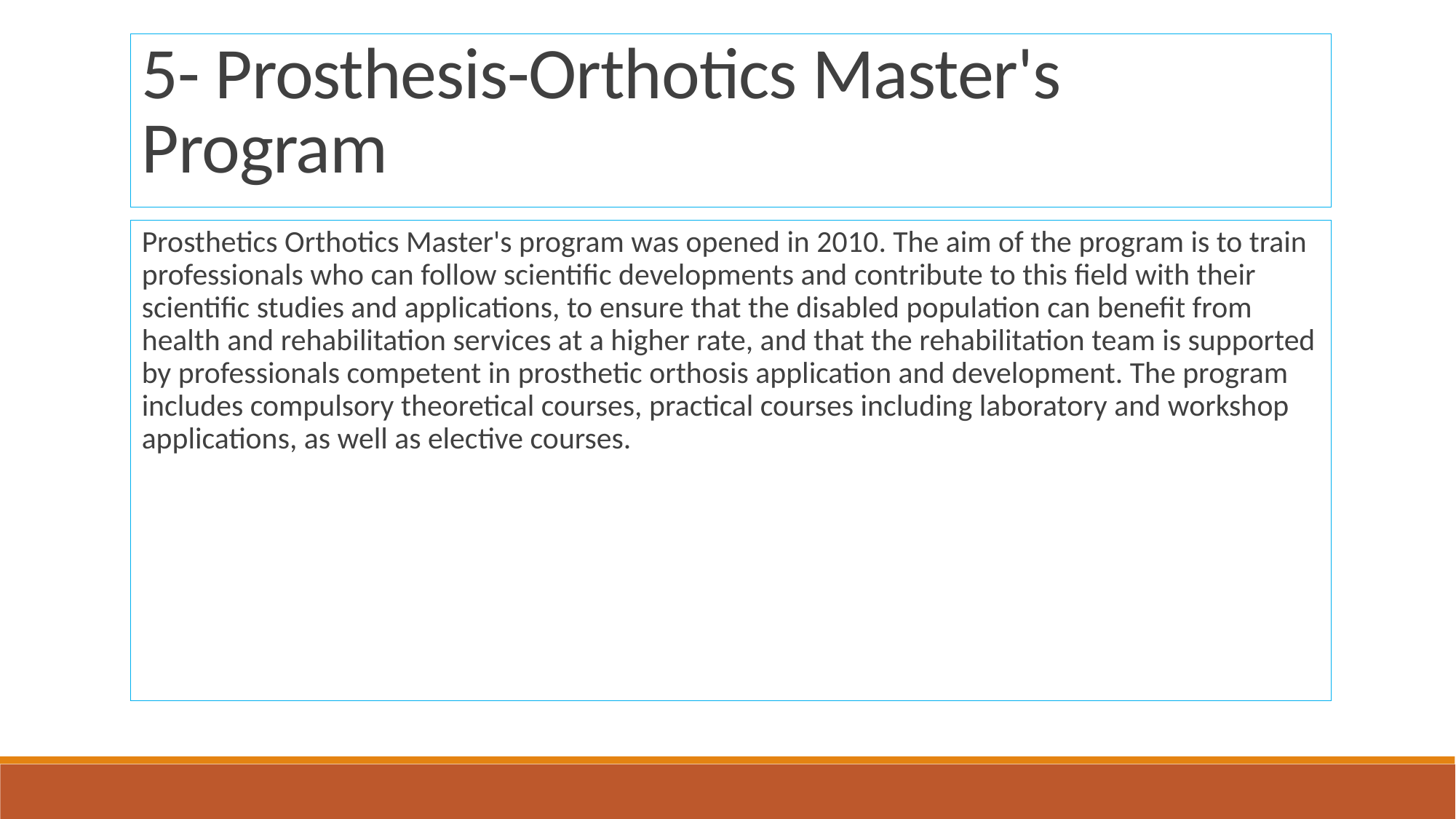

5- Prosthesis-Orthotics Master's Program
Prosthetics Orthotics Master's program was opened in 2010. The aim of the program is to train professionals who can follow scientific developments and contribute to this field with their scientific studies and applications, to ensure that the disabled population can benefit from health and rehabilitation services at a higher rate, and that the rehabilitation team is supported by professionals competent in prosthetic orthosis application and development. The program includes compulsory theoretical courses, practical courses including laboratory and workshop applications, as well as elective courses.